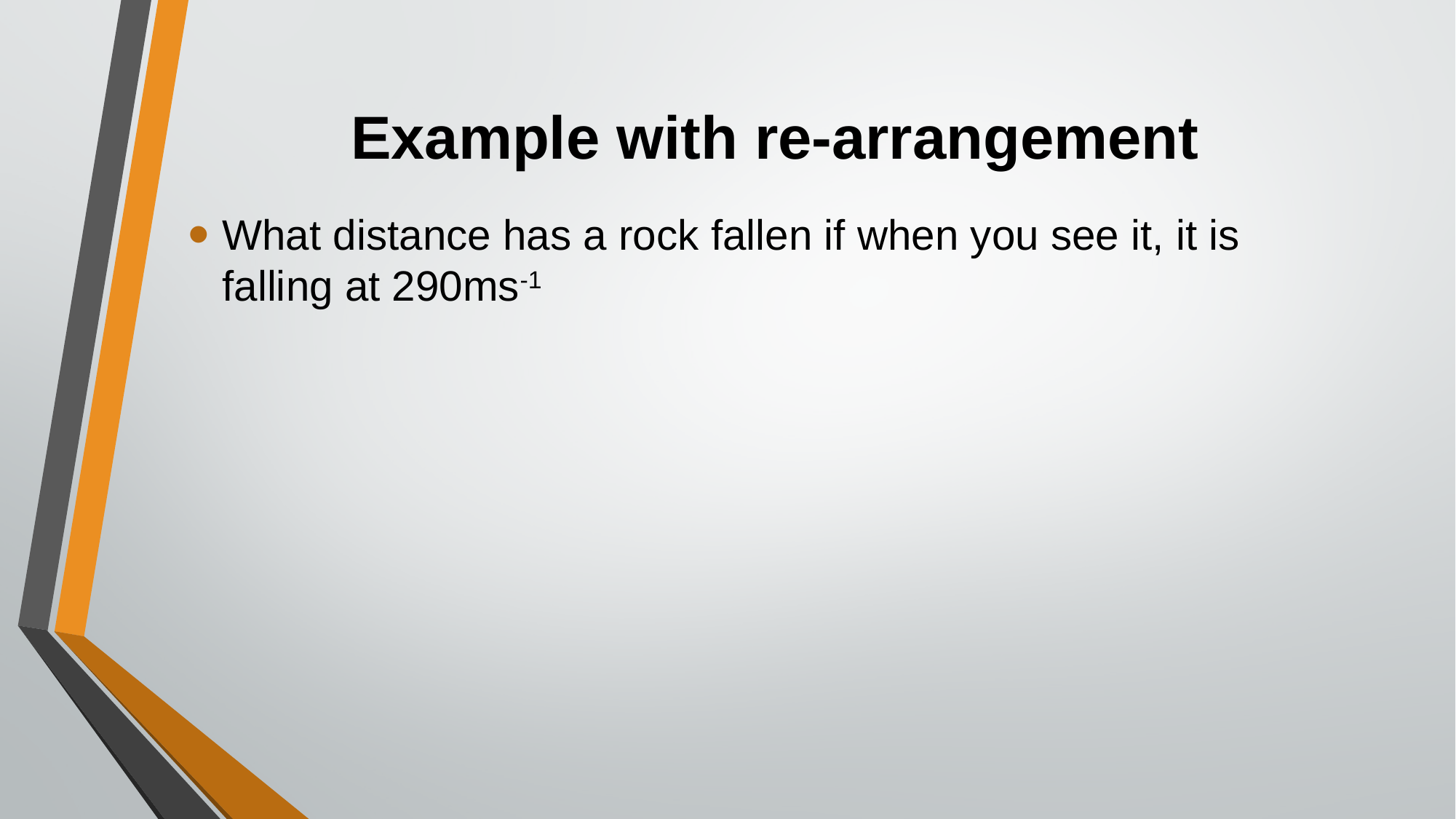

# Example with re-arrangement
What distance has a rock fallen if when you see it, it is falling at 290ms-1